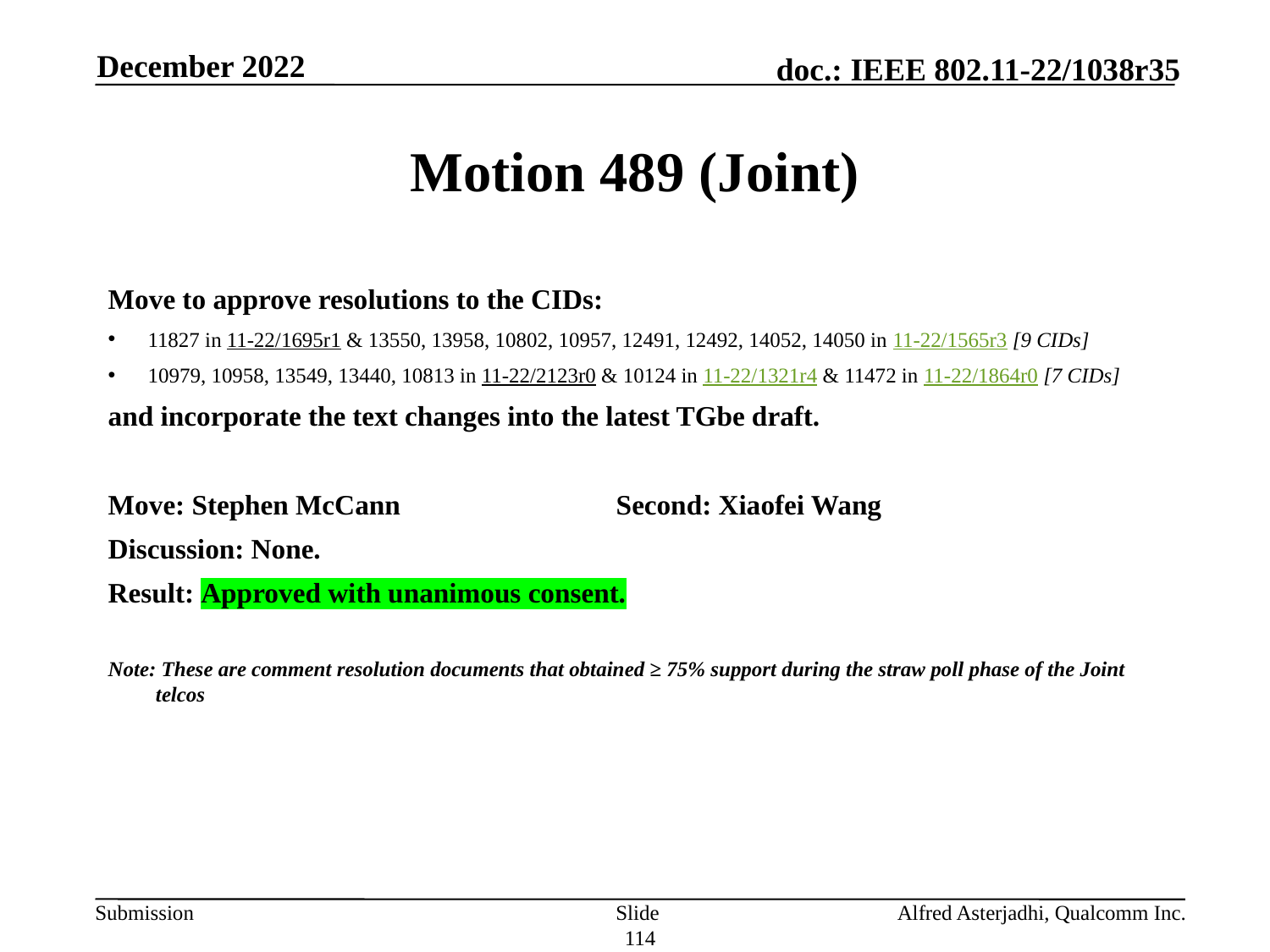

December 2022
# Motion 489 (Joint)
Move to approve resolutions to the CIDs:
11827 in 11-22/1695r1 & 13550, 13958, 10802, 10957, 12491, 12492, 14052, 14050 in 11-22/1565r3 [9 CIDs]
10979, 10958, 13549, 13440, 10813 in 11-22/2123r0 & 10124 in 11-22/1321r4 & 11472 in 11-22/1864r0 [7 CIDs]
and incorporate the text changes into the latest TGbe draft.

Move: Stephen McCann		Second: Xiaofei Wang
Discussion: None.
Result: Approved with unanimous consent.

Note: These are comment resolution documents that obtained ≥ 75% support during the straw poll phase of the Joint telcos
Slide 114
Alfred Asterjadhi, Qualcomm Inc.